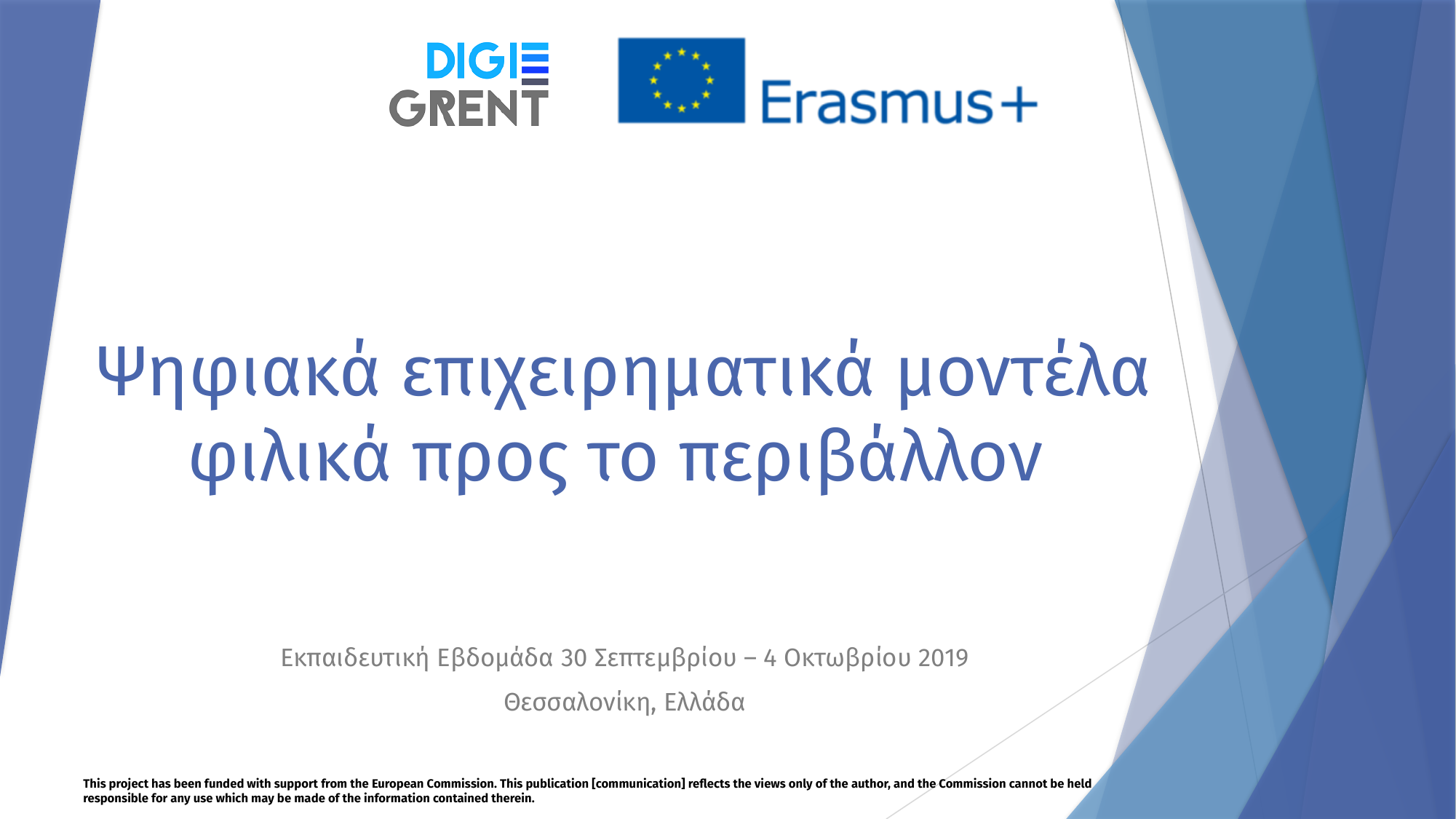

Ψηφιακά επιχειρηματικά μοντέλα φιλικά προς το περιβάλλον

Εκπαιδευτική Εβδομάδα 30 Σεπτεμβρίου – 4 Οκτωβρίου 2019
Θεσσαλονίκη, Ελλάδα